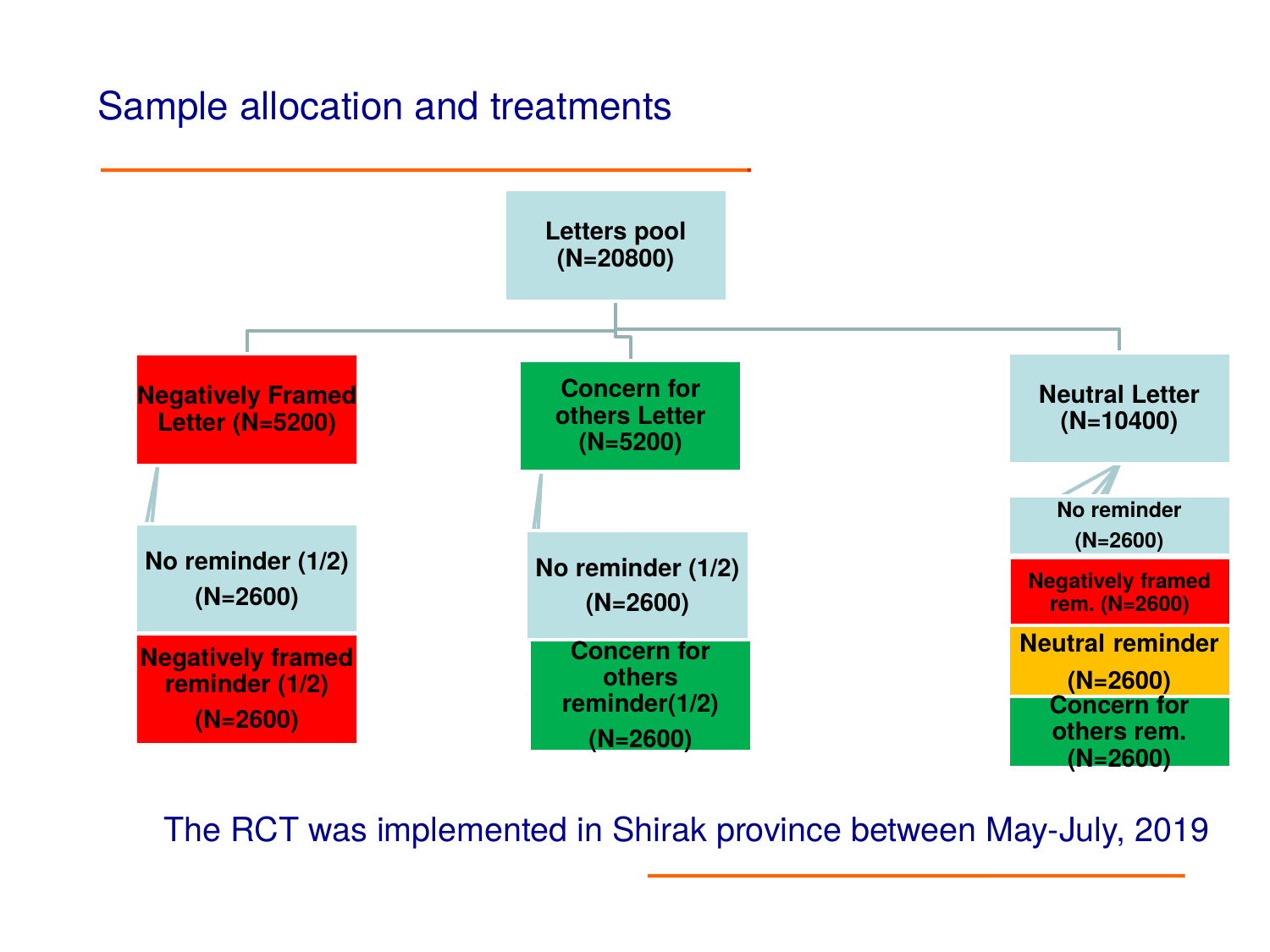

Sample allocation and treatments
Letters pool (N=20800)
Negatively Framed Letter (N=5200)
No reminder (1/2)
(N=2600)
Negatively framed reminder (1/2)
(N=2600)
Concern for others Letter (N=5200)
No reminder (1/2)
(N=2600)
Concern for others reminder(1/2)
(N=2600)
Neutral Letter (N=10400)
Negatively framed rem. (N=2600)
No reminder
(N=2600)
Neutral reminder
(N=2600)
Concern for others rem. (N=2600)
The RCT was implemented in Shirak province between May-July, 2019